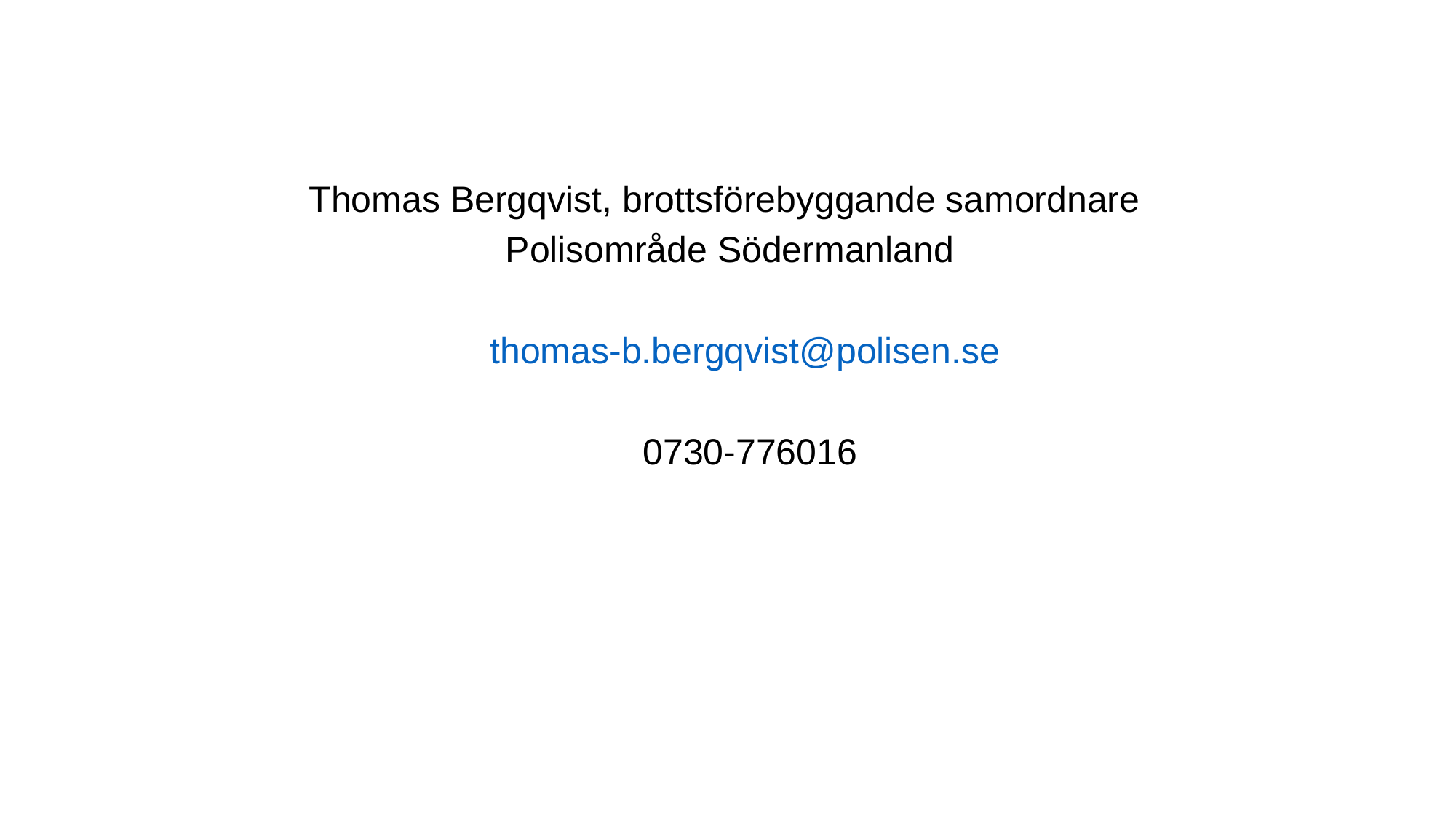

Thomas Bergqvist, brottsförebyggande samordnare
Polisområde Södermanland

    thomas-b.bergqvist@polisen.se

    0730-776016